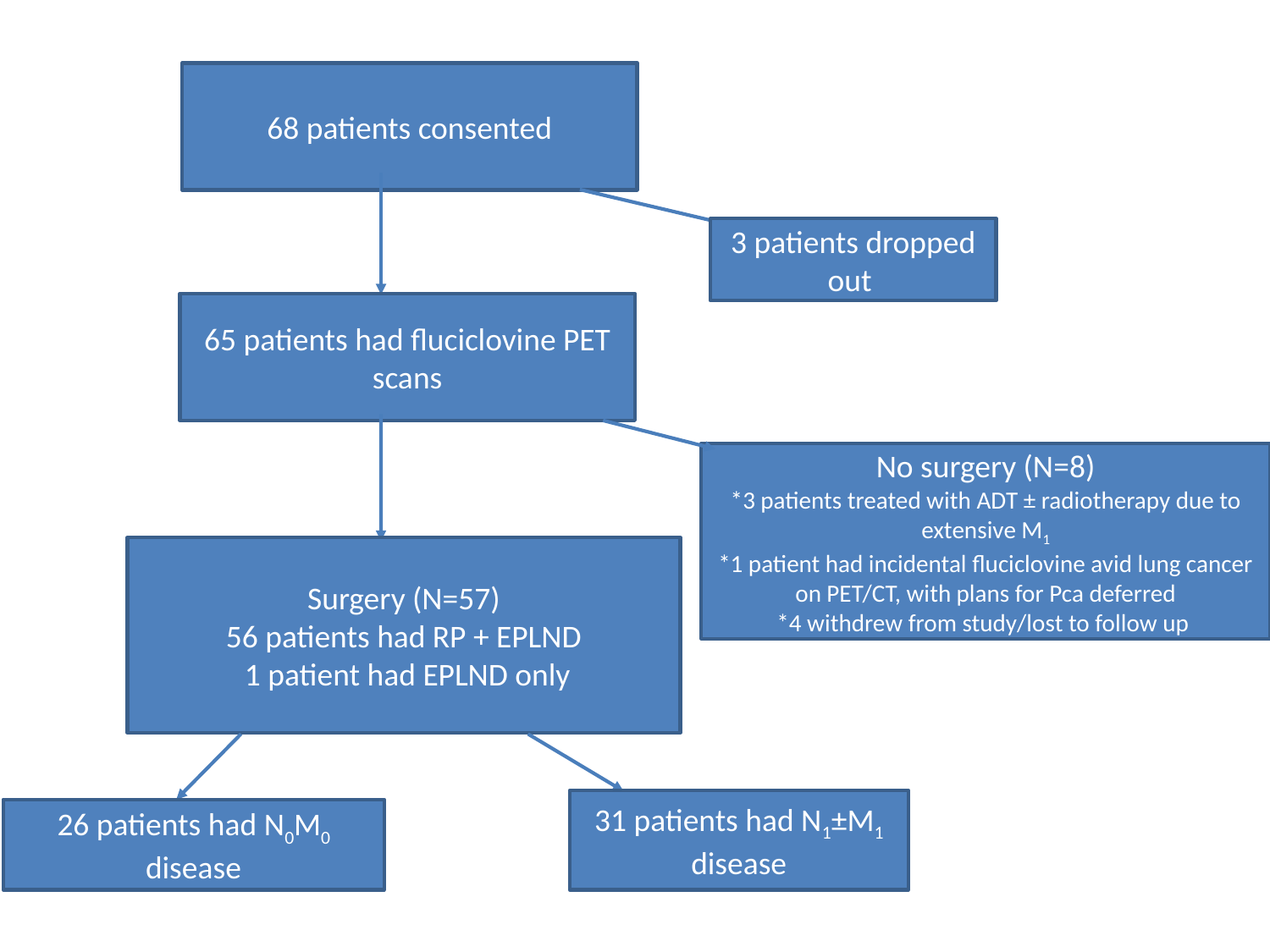

68 patients consented
3 patients dropped out
65 patients had fluciclovine PET scans
No surgery (N=8)
*3 patients treated with ADT ± radiotherapy due to extensive M1
*1 patient had incidental fluciclovine avid lung cancer on PET/CT, with plans for Pca deferred
*4 withdrew from study/lost to follow up
Surgery (N=57)
56 patients had RP + EPLND
 1 patient had EPLND only
31 patients had N1±M1 disease
26 patients had N0M0 disease